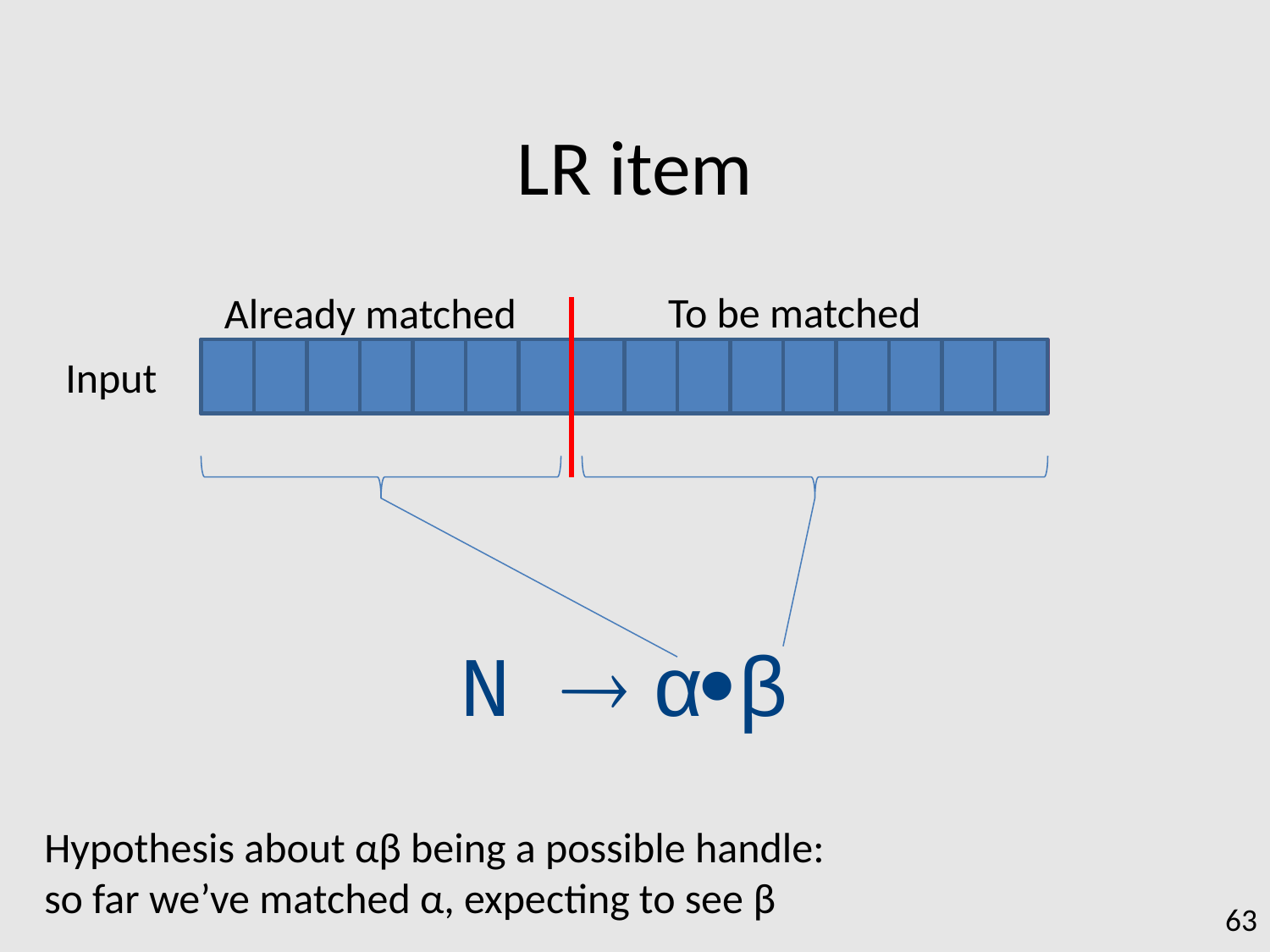

# LR item

To be matched
Already matched

Input
N → α•β
Hypothesis about αβ being a possible handle:
so far we’ve matched α, expecting to see β
63